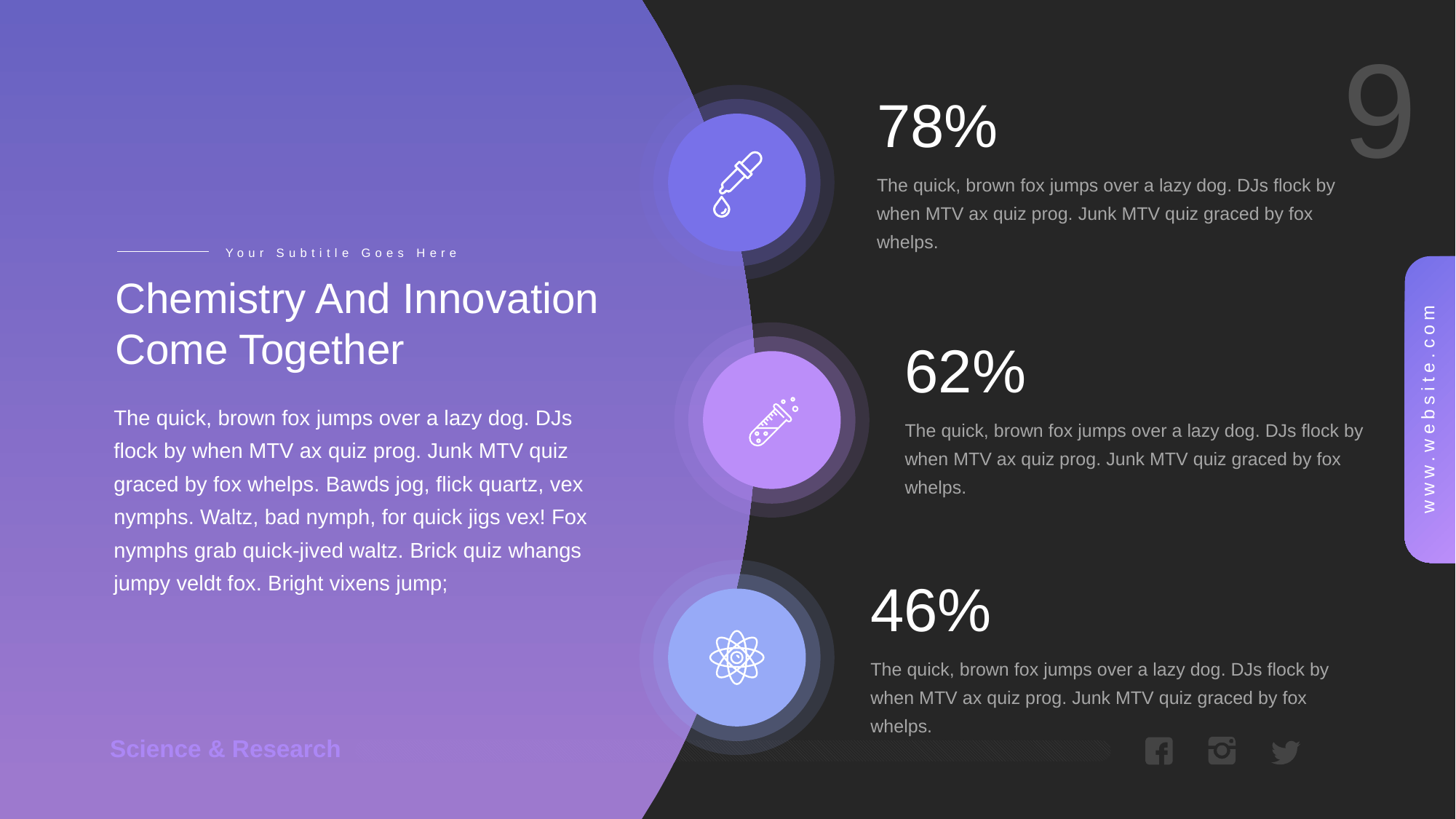

78%

The quick, brown fox jumps over a lazy dog. DJs flock by when MTV ax quiz prog. Junk MTV quiz graced by fox whelps.
Your Subtitle Goes Here
Chemistry And Innovation Come Together

62%

The quick, brown fox jumps over a lazy dog. DJs flock by when MTV ax quiz prog. Junk MTV quiz graced by fox whelps. Bawds jog, flick quartz, vex nymphs. Waltz, bad nymph, for quick jigs vex! Fox nymphs grab quick-jived waltz. Brick quiz whangs jumpy veldt fox. Bright vixens jump;

The quick, brown fox jumps over a lazy dog. DJs flock by when MTV ax quiz prog. Junk MTV quiz graced by fox whelps.

46%

The quick, brown fox jumps over a lazy dog. DJs flock by when MTV ax quiz prog. Junk MTV quiz graced by fox whelps.